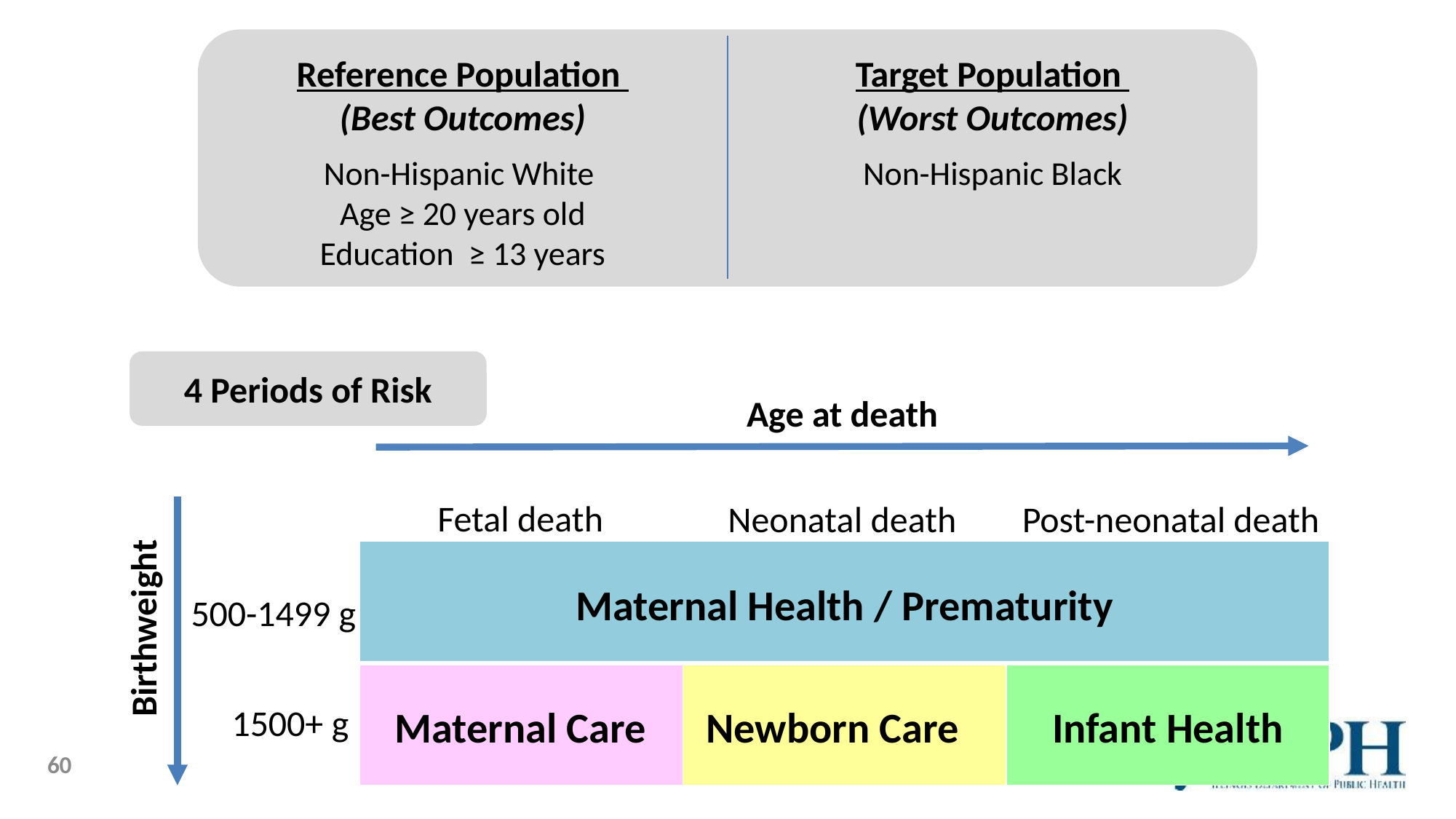

Reference Population
(Best Outcomes)
Target Population
(Worst Outcomes)
Non-Hispanic White
Age ≥ 20 years old
Education  ≥ 13 years
Non-Hispanic Black

4 Periods of Risk
Age at death
Fetal death
Neonatal death
Post-neonatal death
|  |  |  |
| --- | --- | --- |
|  |  |  |
Maternal Health / Prematurity
500-1499 g
Birthweight
1500+ g
Maternal Care
Newborn Care
Infant Health
60